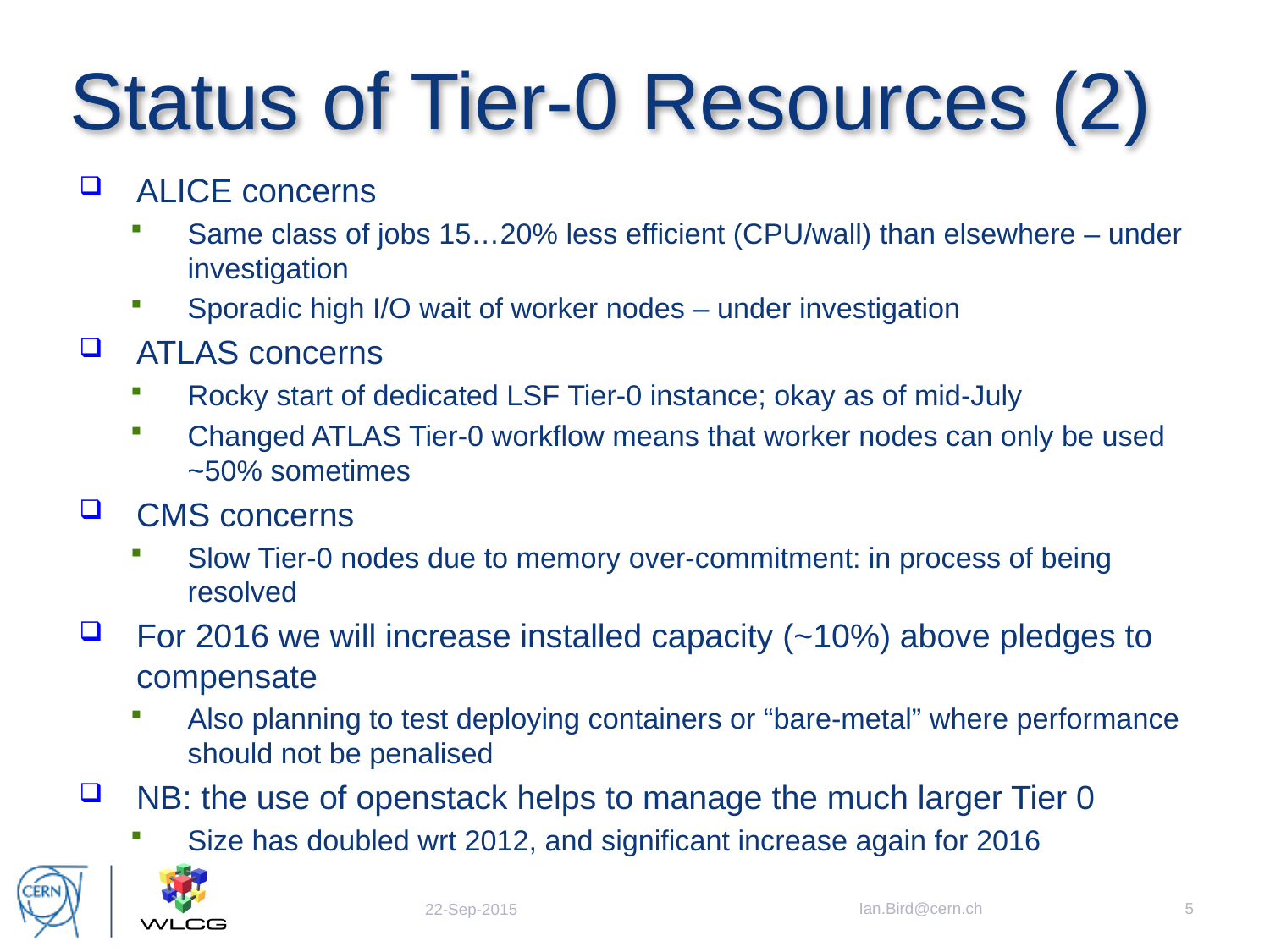

# Status of Tier-0 Resources (2)
ALICE concerns
Same class of jobs 15…20% less efficient (CPU/wall) than elsewhere – under investigation
Sporadic high I/O wait of worker nodes – under investigation
ATLAS concerns
Rocky start of dedicated LSF Tier-0 instance; okay as of mid-July
Changed ATLAS Tier-0 workflow means that worker nodes can only be used ~50% sometimes
CMS concerns
Slow Tier-0 nodes due to memory over-commitment: in process of being resolved
For 2016 we will increase installed capacity (~10%) above pledges to compensate
Also planning to test deploying containers or “bare-metal” where performance should not be penalised
NB: the use of openstack helps to manage the much larger Tier 0
Size has doubled wrt 2012, and significant increase again for 2016
Ian.Bird@cern.ch
5
22-Sep-2015